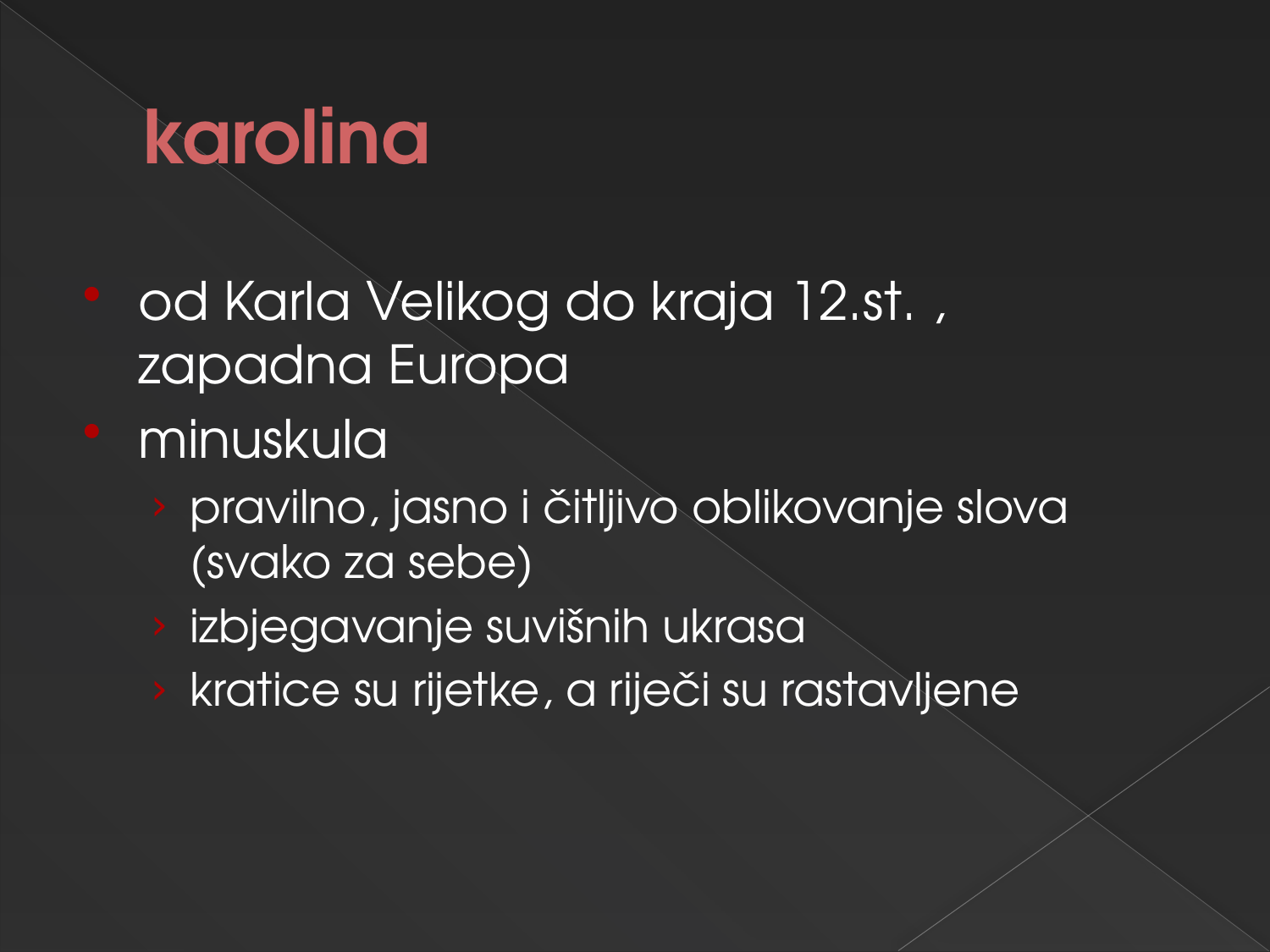

# karolina
od Karla Velikog do kraja 12.st. , zapadna Europa
minuskula
pravilno, jasno i čitljivo oblikovanje slova (svako za sebe)
izbjegavanje suvišnih ukrasa
kratice su rijetke, a riječi su rastavljene